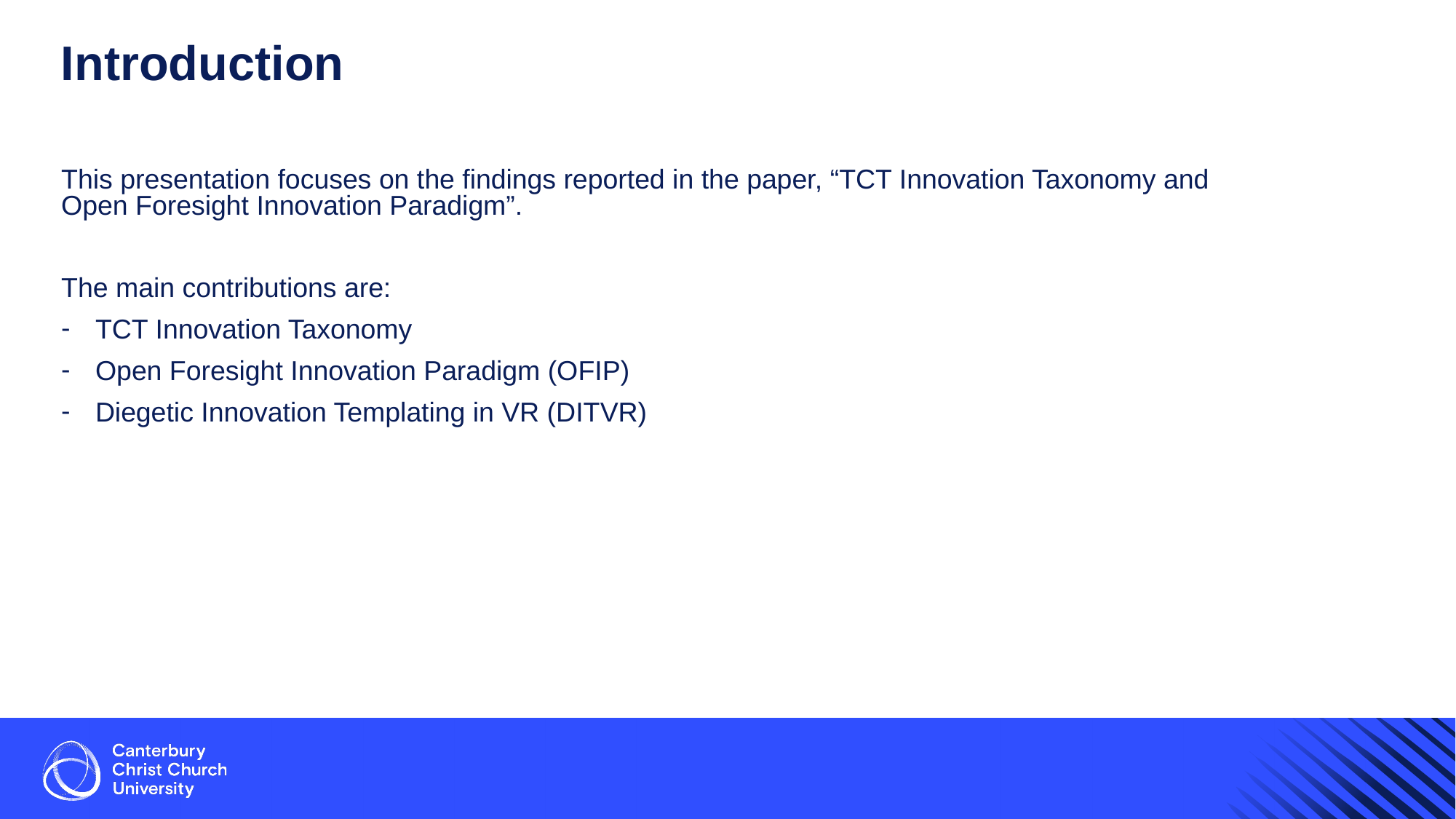

# Introduction
This presentation focuses on the findings reported in the paper, “TCT Innovation Taxonomy and Open Foresight Innovation Paradigm”.

The main contributions are:
TCT Innovation Taxonomy
Open Foresight Innovation Paradigm (OFIP)
Diegetic Innovation Templating in VR (DITVR)